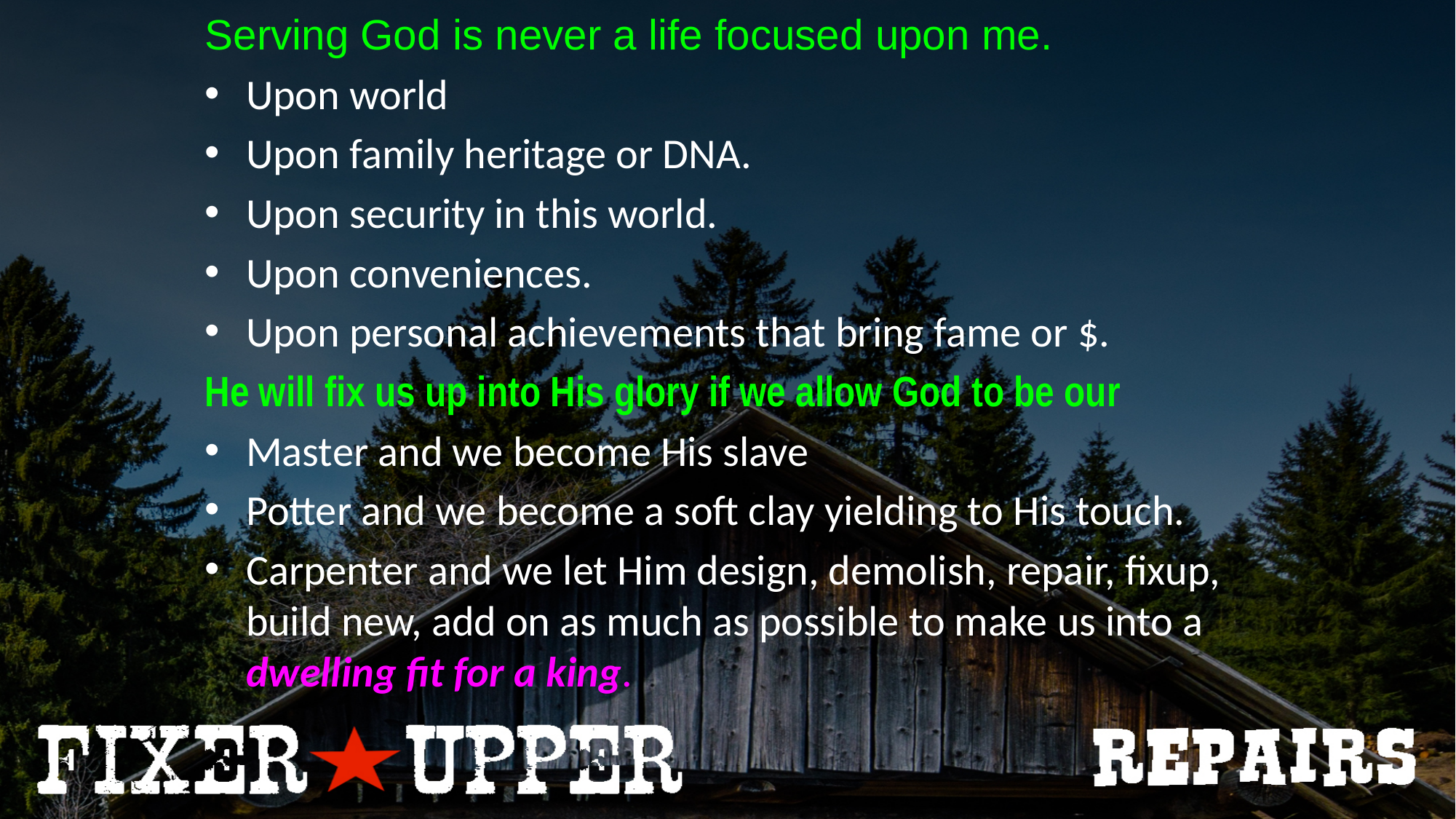

Serving God is never a life focused upon me.
Upon world
Upon family heritage or DNA.
Upon security in this world.
Upon conveniences.
Upon personal achievements that bring fame or $.
He will fix us up into His glory if we allow God to be our
Master and we become His slave
Potter and we become a soft clay yielding to His touch.
Carpenter and we let Him design, demolish, repair, fixup, build new, add on as much as possible to make us into a dwelling fit for a king.